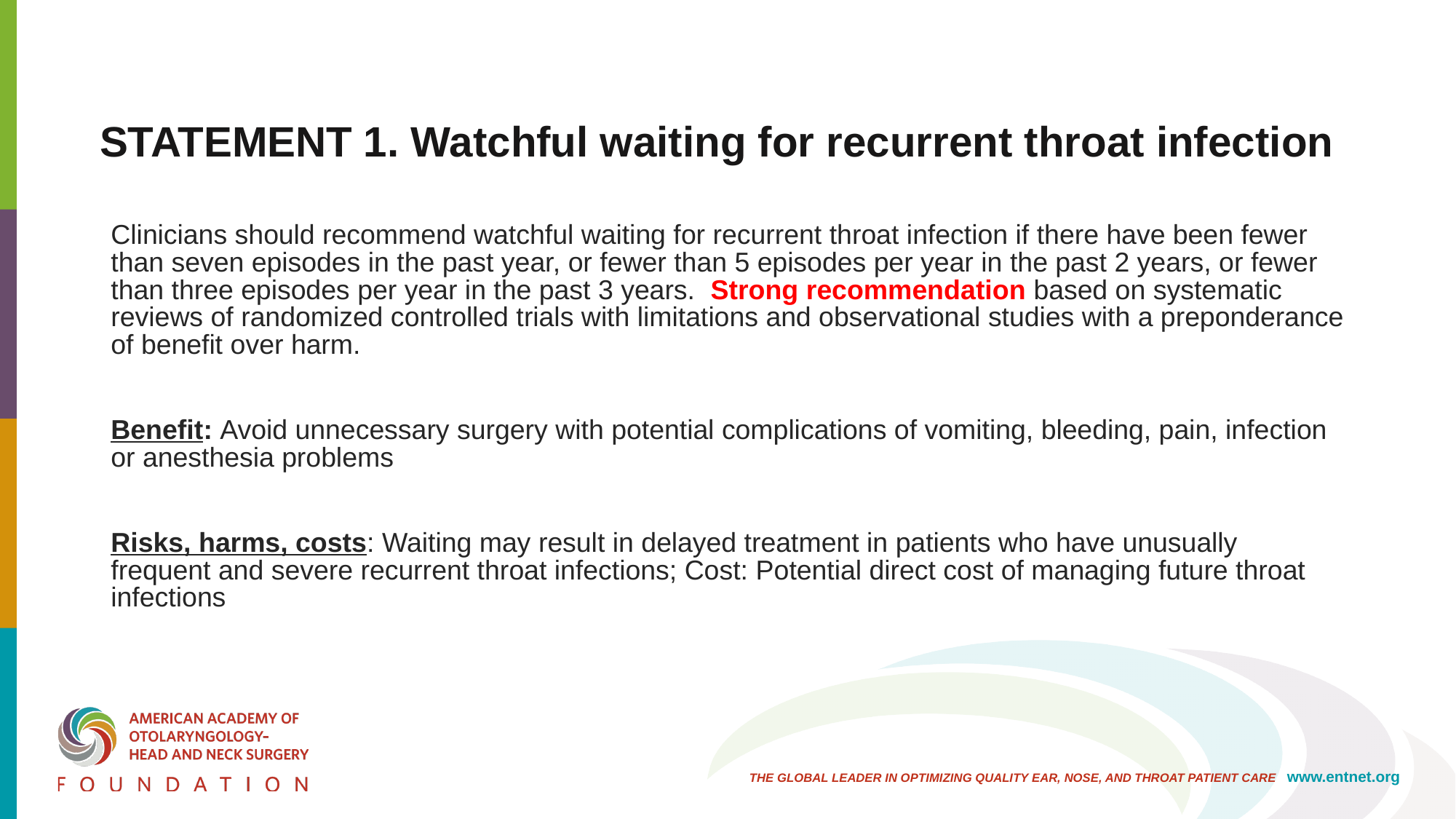

# STATEMENT 1. Watchful waiting for recurrent throat infection
Clinicians should recommend watchful waiting for recurrent throat infection if there have been fewer than seven episodes in the past year, or fewer than 5 episodes per year in the past 2 years, or fewer than three episodes per year in the past 3 years.  Strong recommendation based on systematic reviews of randomized controlled trials with limitations and observational studies with a preponderance of benefit over harm.

Benefit: Avoid unnecessary surgery with potential complications of vomiting, bleeding, pain, infection or anesthesia problems

Risks, harms, costs: Waiting may result in delayed treatment in patients who have unusually frequent and severe recurrent throat infections; Cost: Potential direct cost of managing future throat infections